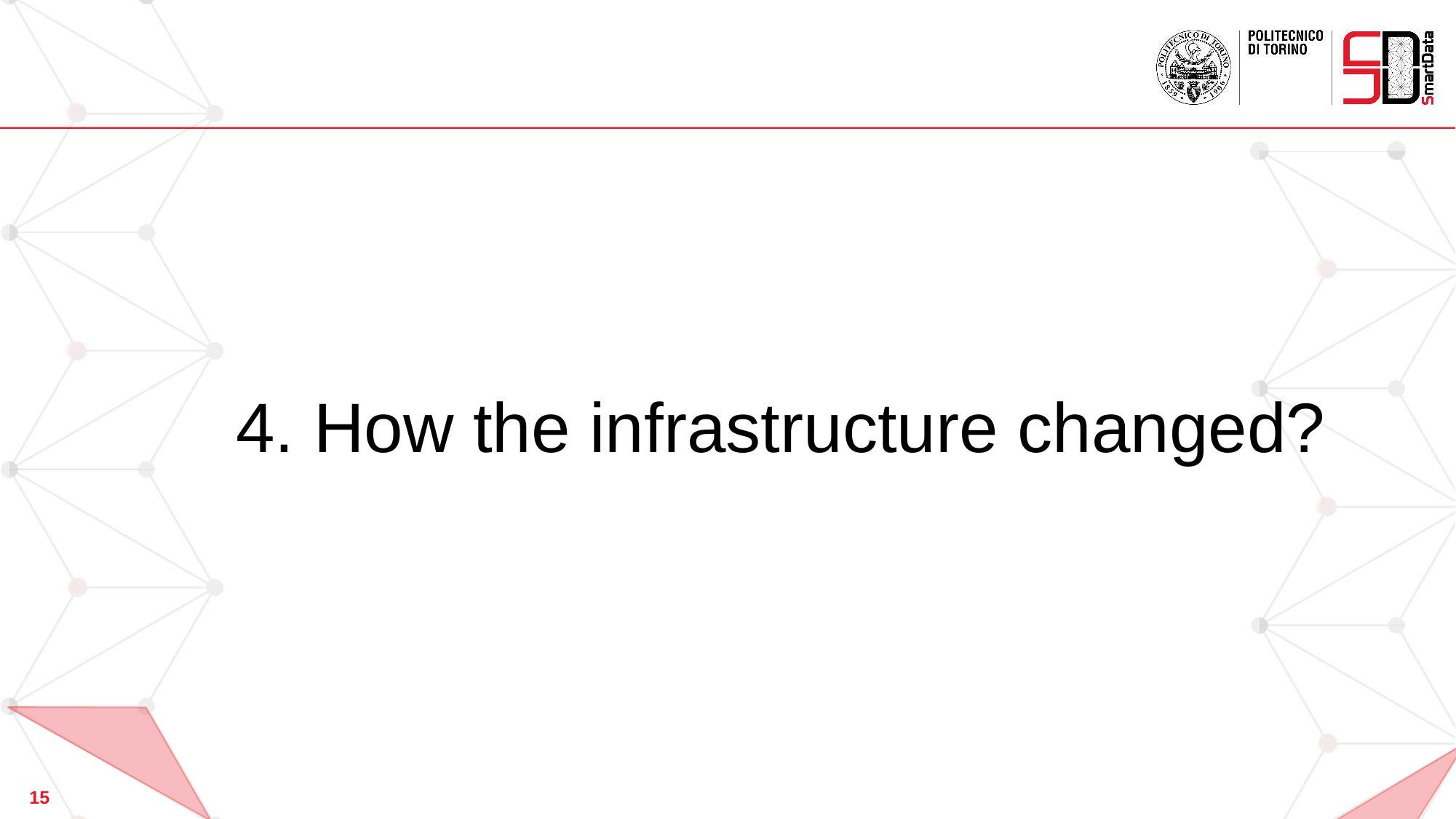

# 4. How the infrastructure changed?
15